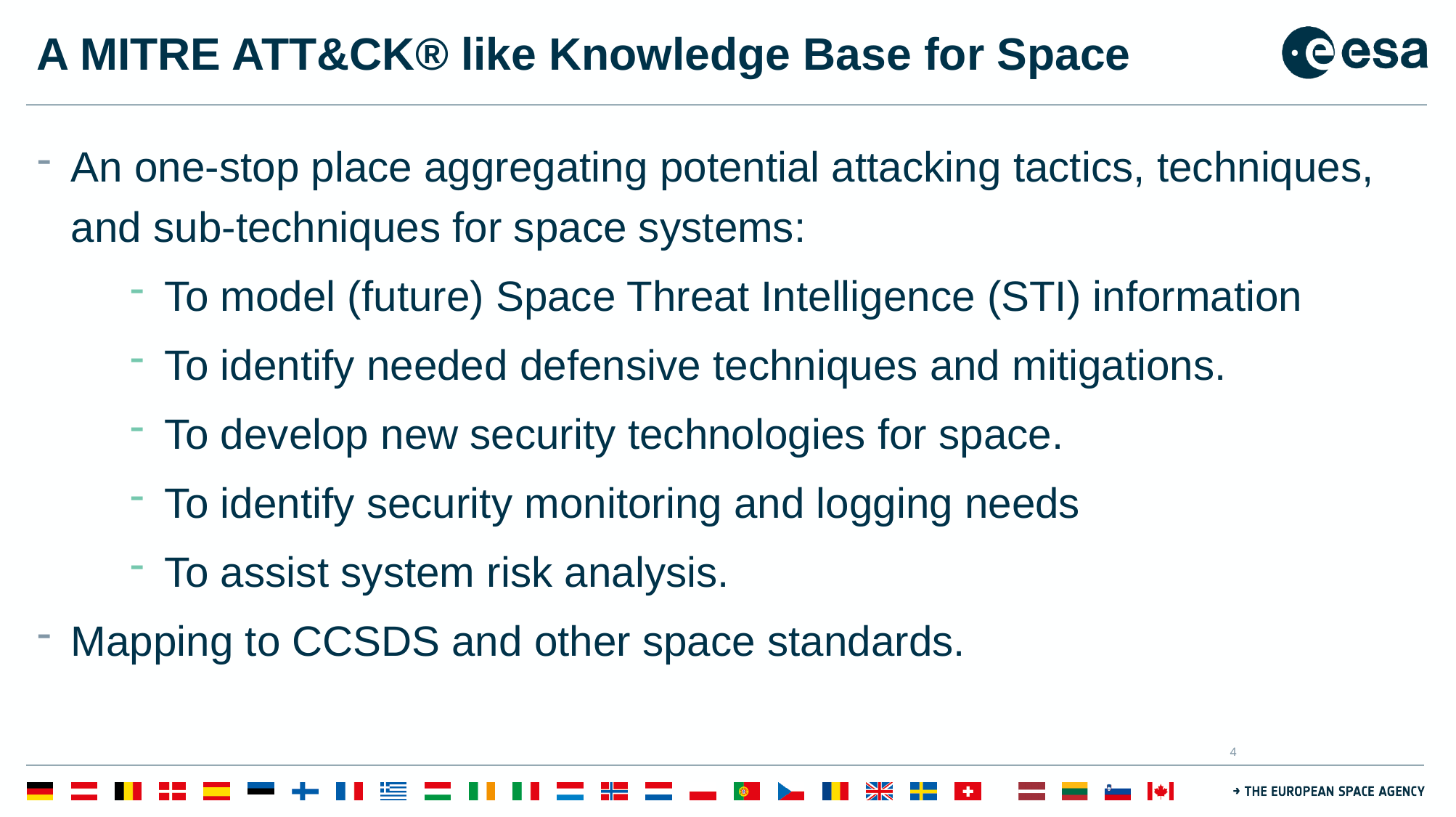

# A MITRE ATT&CK® like Knowledge Base for Space
An one-stop place aggregating potential attacking tactics, techniques, and sub-techniques for space systems:
To model (future) Space Threat Intelligence (STI) information
To identify needed defensive techniques and mitigations.
To develop new security technologies for space.
To identify security monitoring and logging needs
To assist system risk analysis.
Mapping to CCSDS and other space standards.